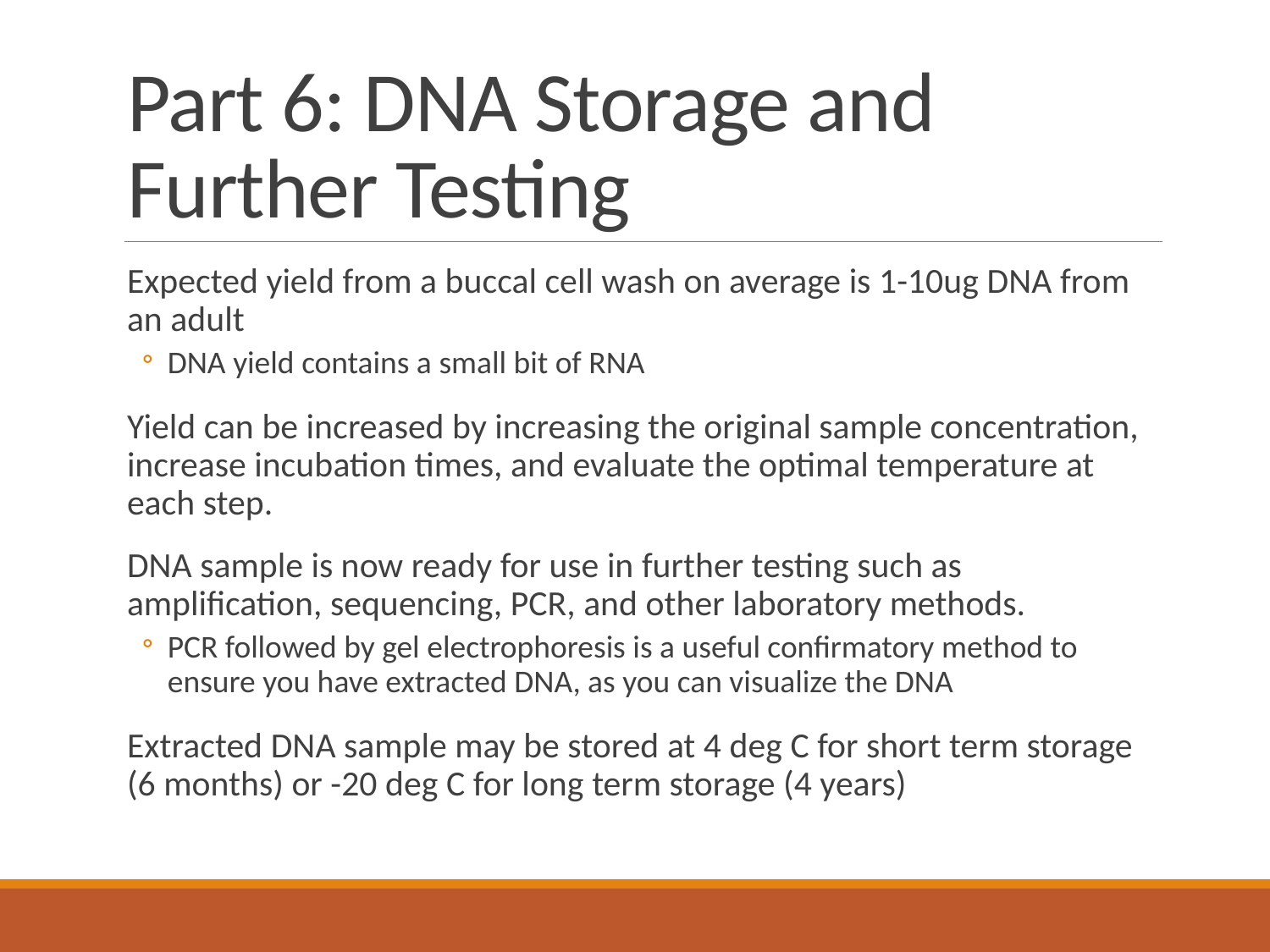

# Part 6: DNA Storage and Further Testing
Expected yield from a buccal cell wash on average is 1-10ug DNA from an adult
DNA yield contains a small bit of RNA
Yield can be increased by increasing the original sample concentration, increase incubation times, and evaluate the optimal temperature at each step.
DNA sample is now ready for use in further testing such as amplification, sequencing, PCR, and other laboratory methods.
PCR followed by gel electrophoresis is a useful confirmatory method to ensure you have extracted DNA, as you can visualize the DNA
Extracted DNA sample may be stored at 4 deg C for short term storage (6 months) or -20 deg C for long term storage (4 years)